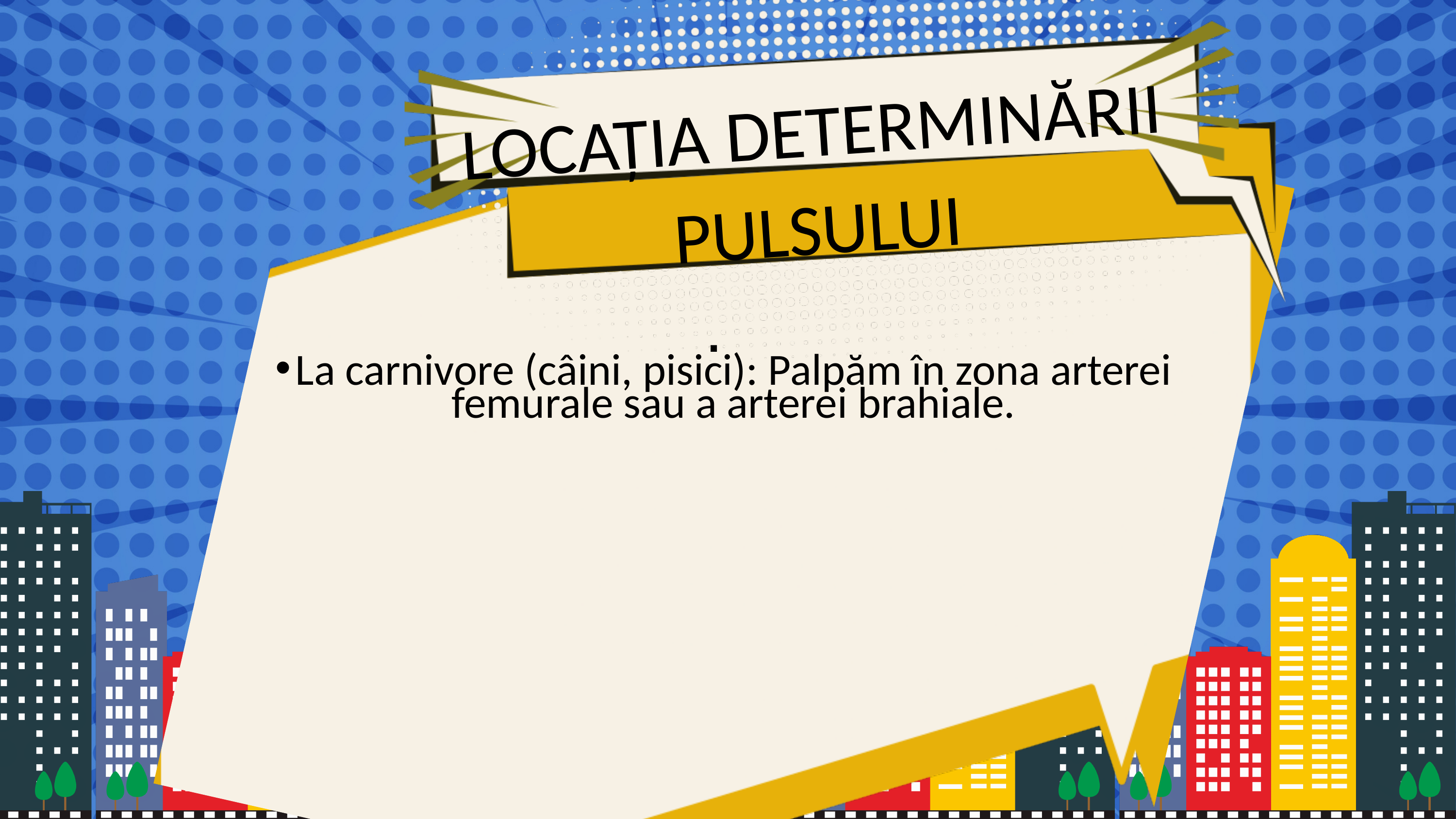

LOCAȚIA DETERMINĂRII PULSULUI
.
La carnivore (câini, pisici): Palpăm în zona arterei femurale sau a arterei brahiale.